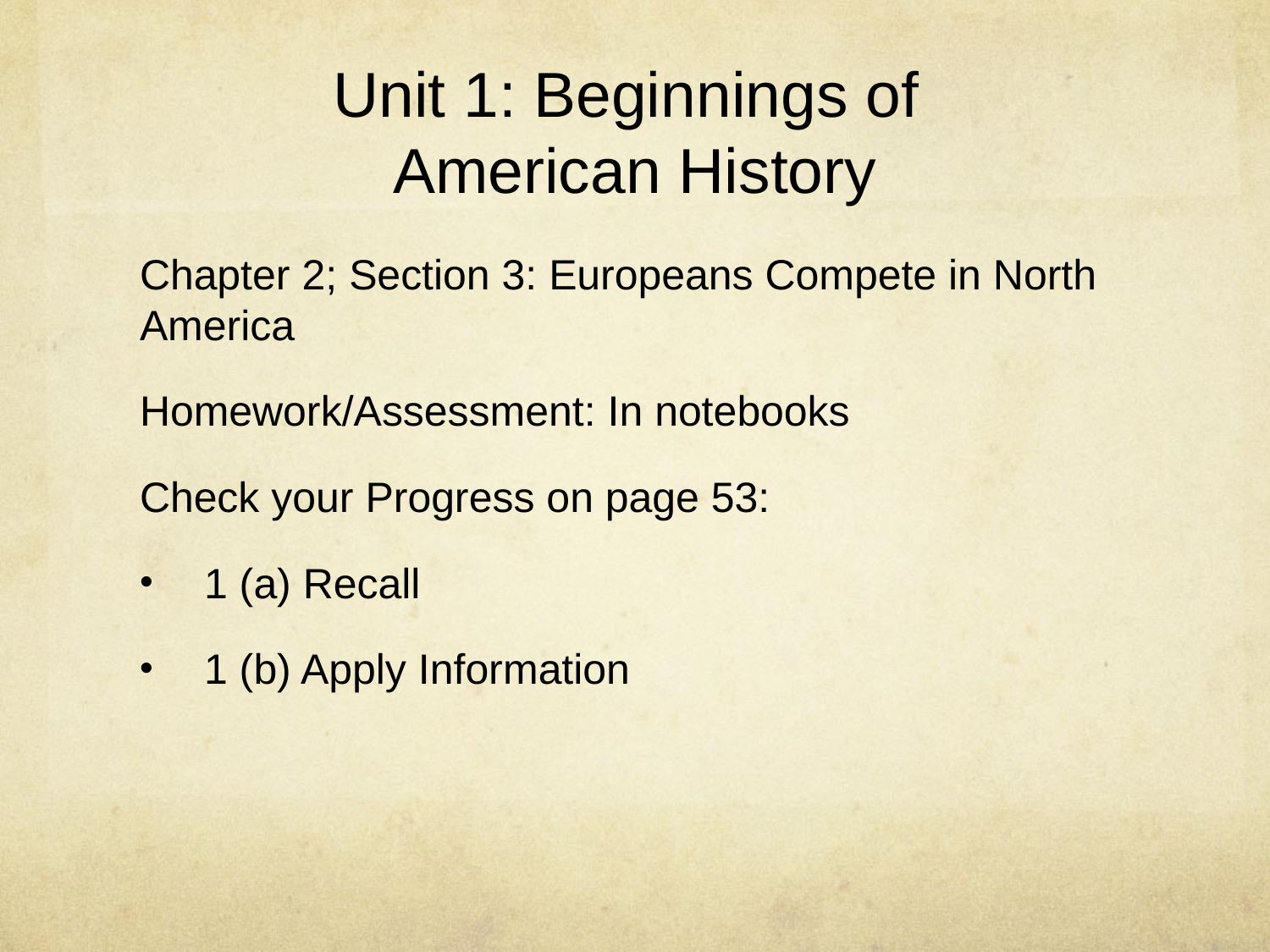

# Unit 1: Beginnings of American History
Chapter 2; Section 3: Europeans Compete in North America
Homework/Assessment: In notebooks
Check your Progress on page 53:
1 (a) Recall
1 (b) Apply Information